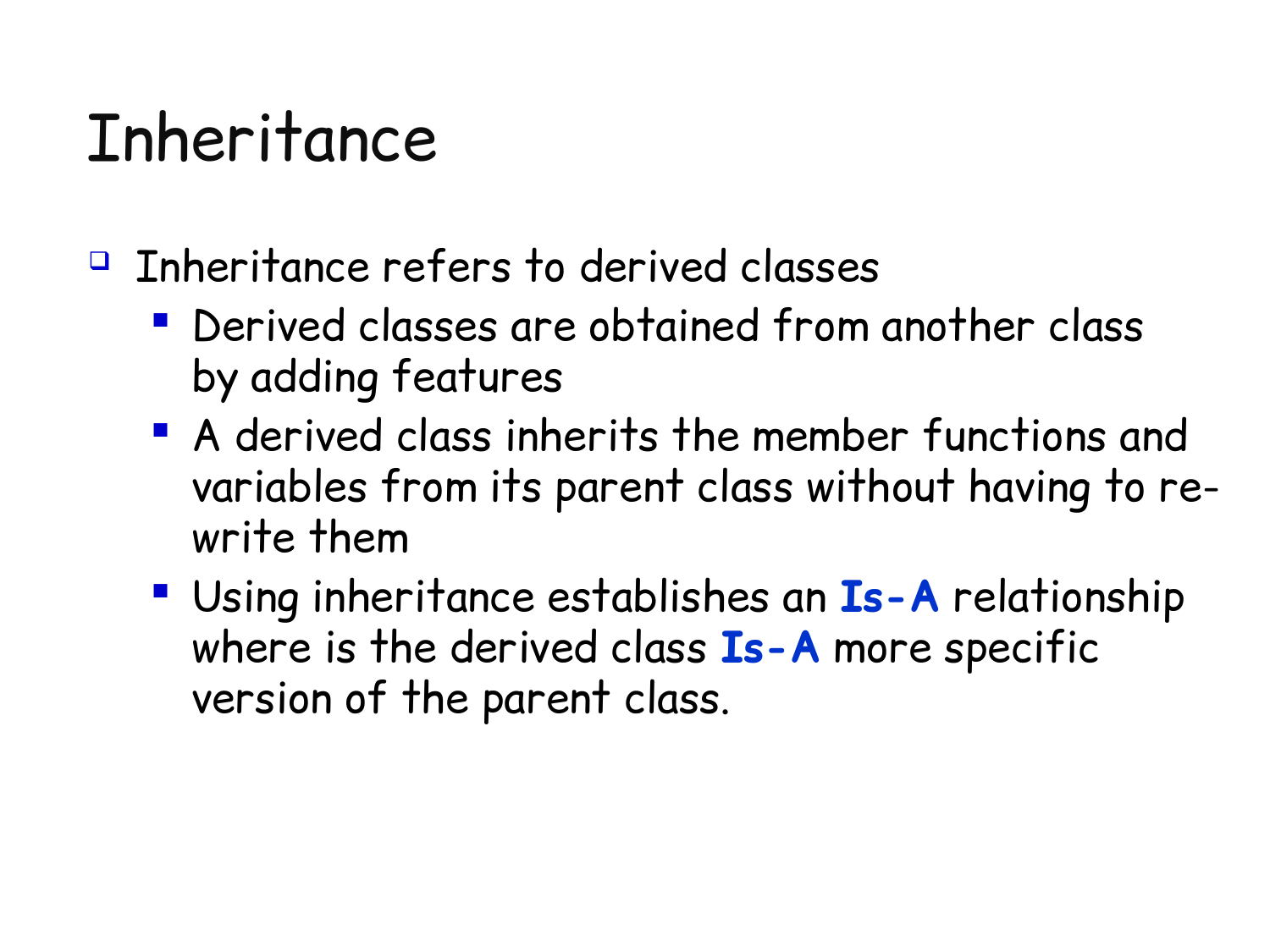

# Inheritance
Inheritance refers to derived classes
Derived classes are obtained from another class
by adding features
A derived class inherits the member functions and variables from its parent class without having to re-write them
Using inheritance establishes an Is-A relationship where is the derived class Is-A more specific version of the parent class.